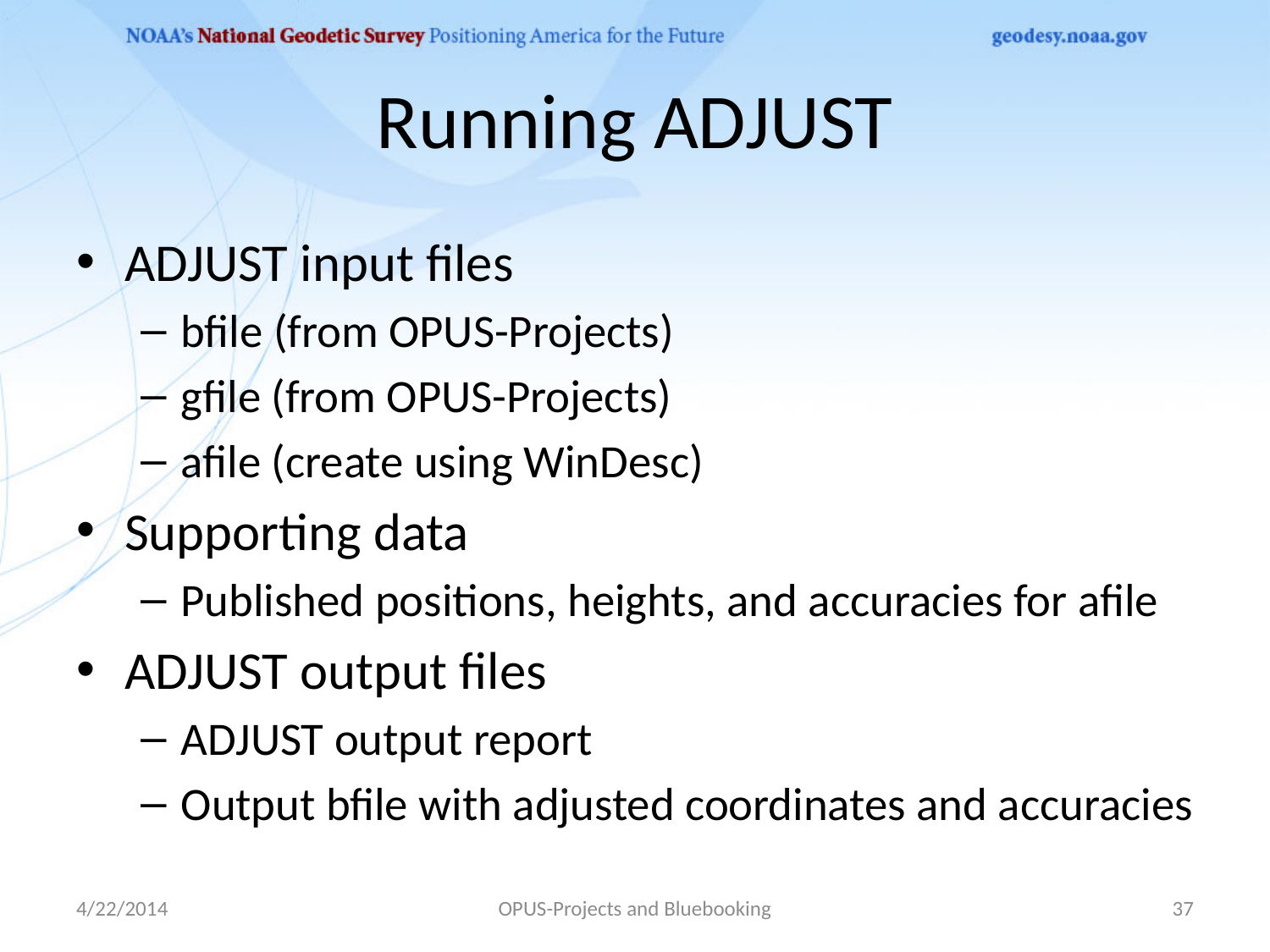

# Running ADJUST
ADJUST input files
bfile (from OPUS-Projects)
gfile (from OPUS-Projects)
afile (create using WinDesc)
Supporting data
Published positions, heights, and accuracies for afile
ADJUST output files
ADJUST output report
Output bfile with adjusted coordinates and accuracies

4/22/2014
OPUS-Projects and Bluebooking
37